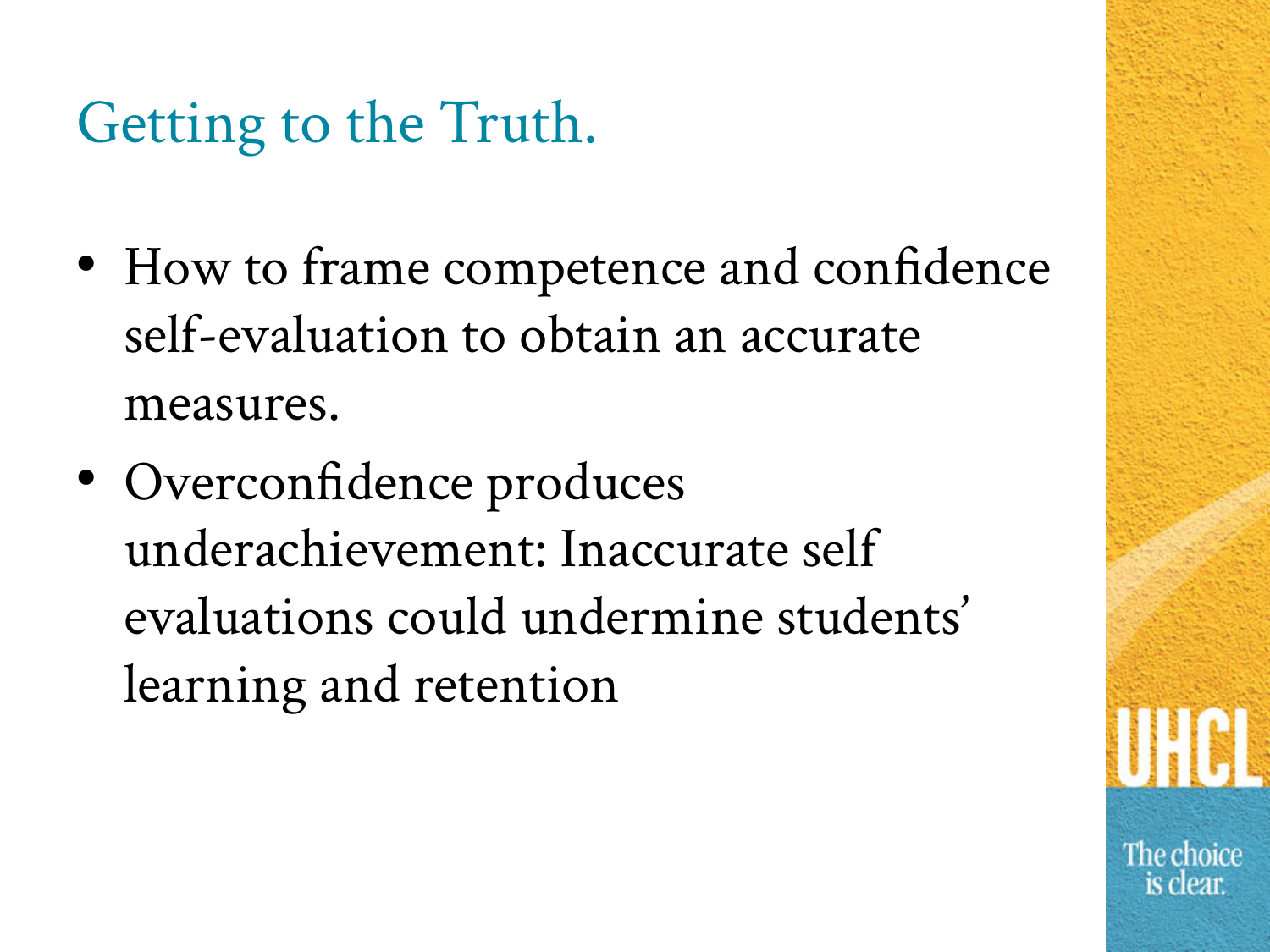

# Getting to the Truth.
How to frame competence and confidence self-evaluation to obtain an accurate measures.
Overconfidence produces underachievement: Inaccurate self evaluations could undermine students’ learning and retention